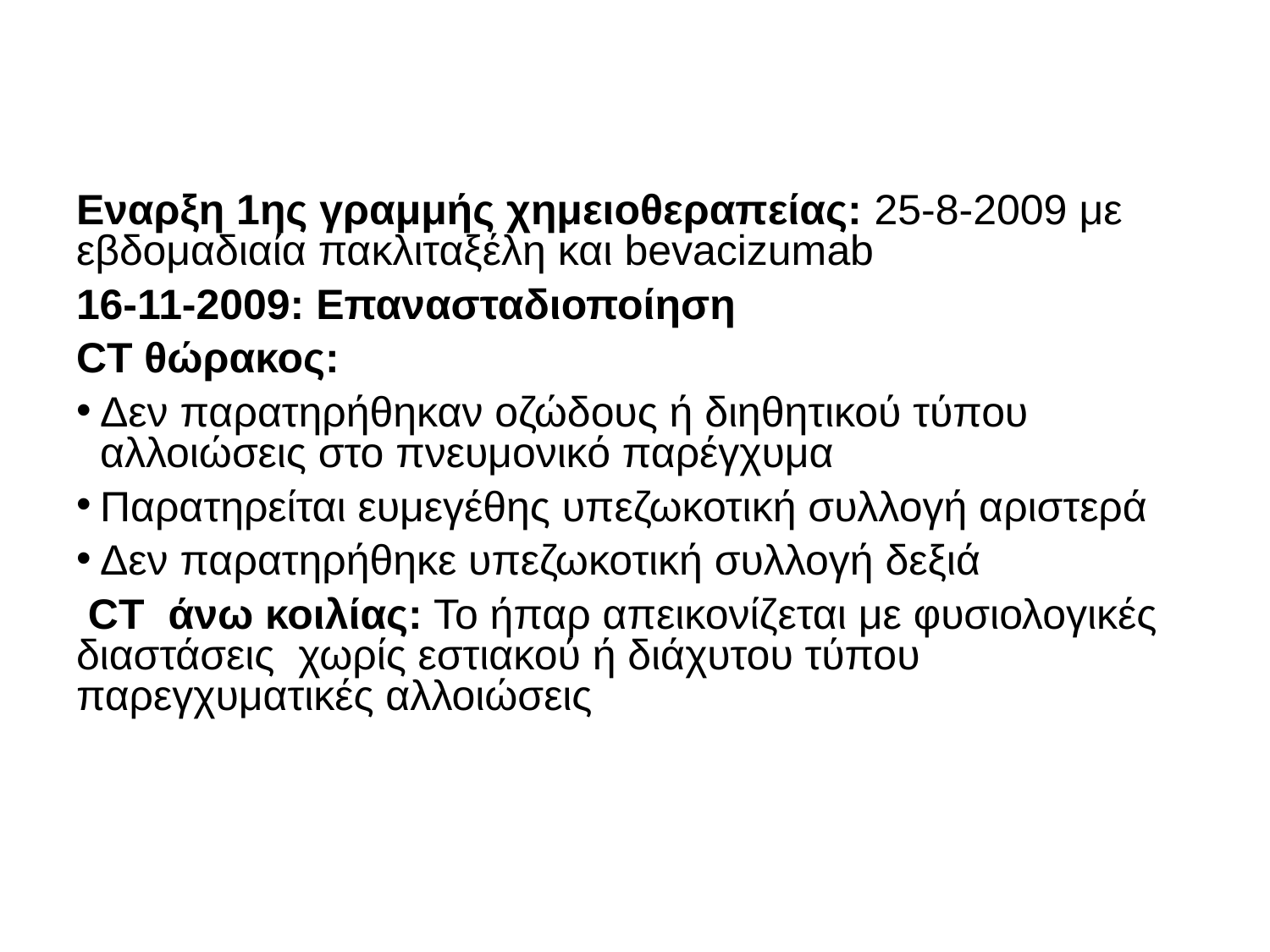

#
Εναρξη 1ης γραμμής χημειοθεραπείας: 25-8-2009 με εβδομαδιαία πακλιταξέλη και bevacizumab
16-11-2009: Επανασταδιοποίηση
CT θώρακος:
Δεν παρατηρήθηκαν οζώδους ή διηθητικού τύπου αλλοιώσεις στο πνευμονικό παρέγχυμα
Παρατηρείται ευμεγέθης υπεζωκοτική συλλογή αριστερά
Δεν παρατηρήθηκε υπεζωκοτική συλλογή δεξιά
 CT  άνω κοιλίας: Το ήπαρ απεικονίζεται με φυσιολογικές διαστάσεις  χωρίς εστιακού ή διάχυτου τύπου παρεγχυματικές αλλοιώσεις